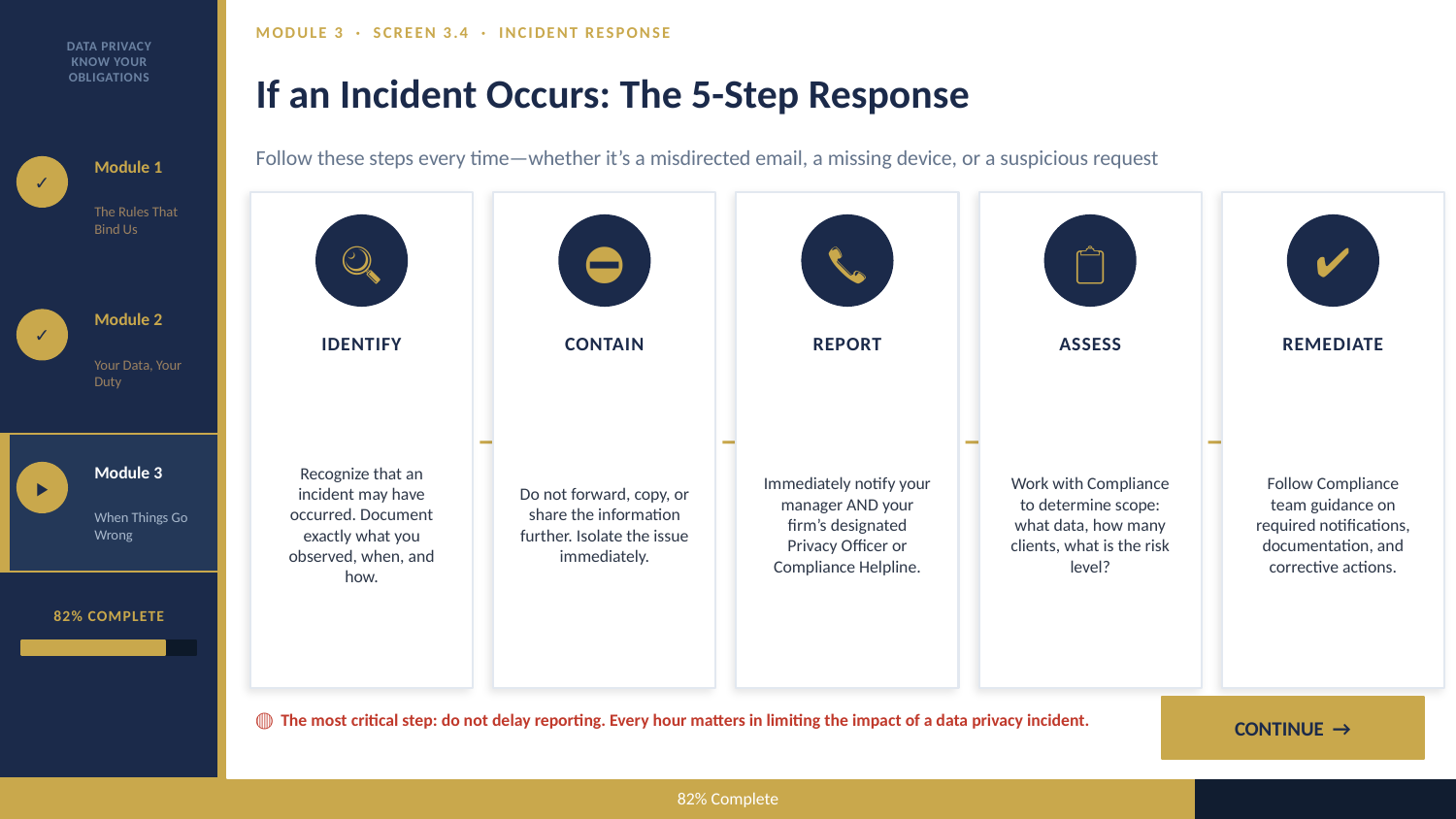

DATA PRIVACY
KNOW YOUR
OBLIGATIONS
MODULE 3  ·  SCREEN 3.4  ·  INCIDENT RESPONSE
If an Incident Occurs: The 5-Step Response
Follow these steps every time—whether it’s a misdirected email, a missing device, or a suspicious request
Module 1

✓
The Rules That Bind Us

🔍

⛔

📞

📋

✔
Module 2

✓
IDENTIFY
CONTAIN
REPORT
ASSESS
REMEDIATE
Your Data, Your Duty
Recognize that an incident may have occurred. Document exactly what you observed, when, and how.
Do not forward, copy, or share the information further. Isolate the issue immediately.
Immediately notify your manager AND your firm’s designated Privacy Officer or Compliance Helpline.
Work with Compliance to determine scope: what data, how many clients, what is the risk level?
Follow Compliance team guidance on required notifications, documentation, and corrective actions.
→
→
→
→

Module 3

▶
When Things Go Wrong
82% COMPLETE

CONTINUE  →
🔴  The most critical step: do not delay reporting. Every hour matters in limiting the impact of a data privacy incident.

82% Complete